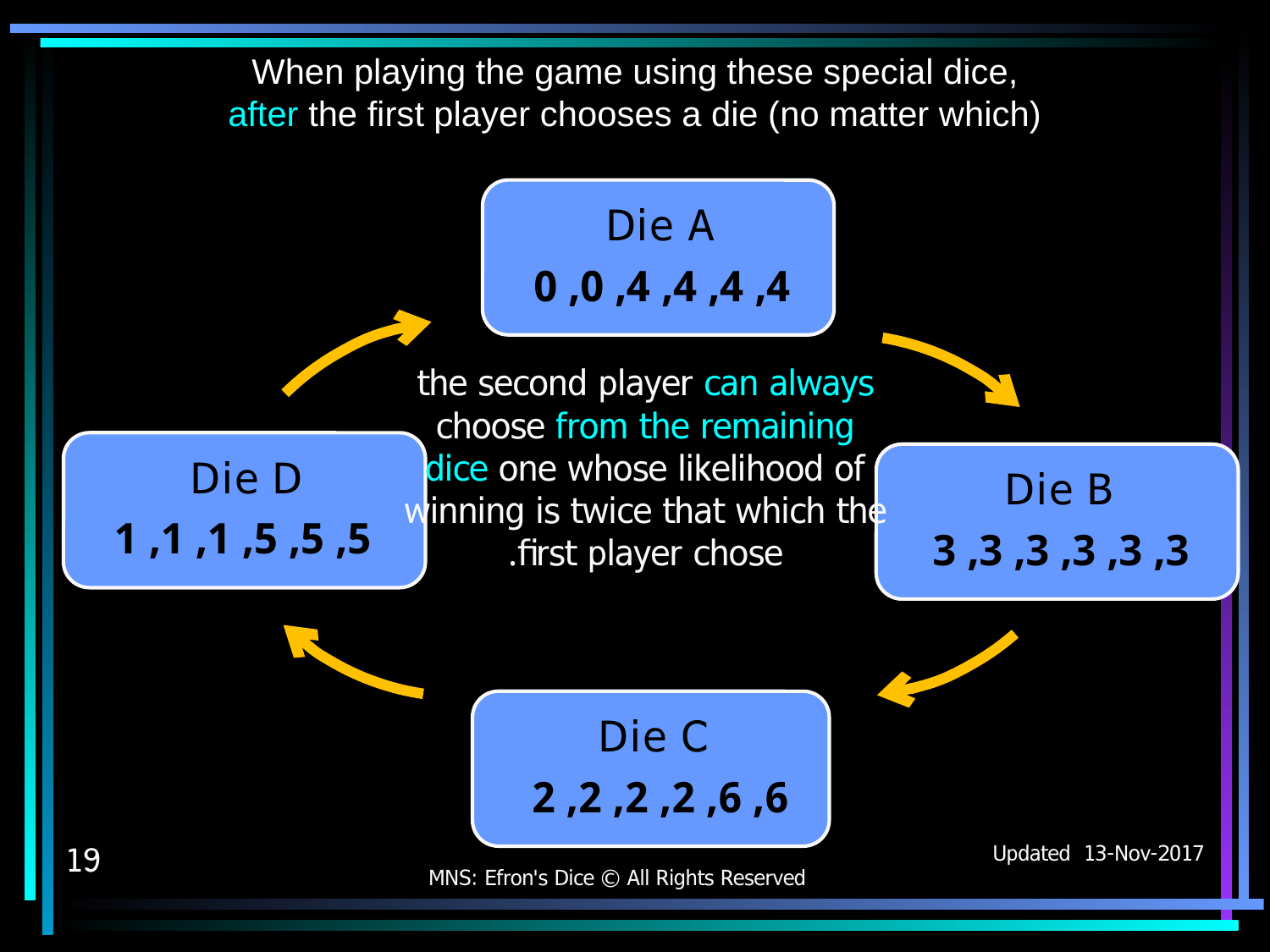

# When playing the game using these special dice, after the first player chooses a die (no matter which)

Die A
4, 4, 4, 4, 0, 0
Die B
3, 3, 3, 3, 3, 3
Die C
6, 6, 2, 2, 2, 2
Die D
 5, 5, 5, 1, 1, 1
the second player can always choose from the remaining dice one whose likelihood of winning is twice that which the first player chose.
MNS: Efron's Dice © All Rights Reserved
19
Updated  13-Nov-2017